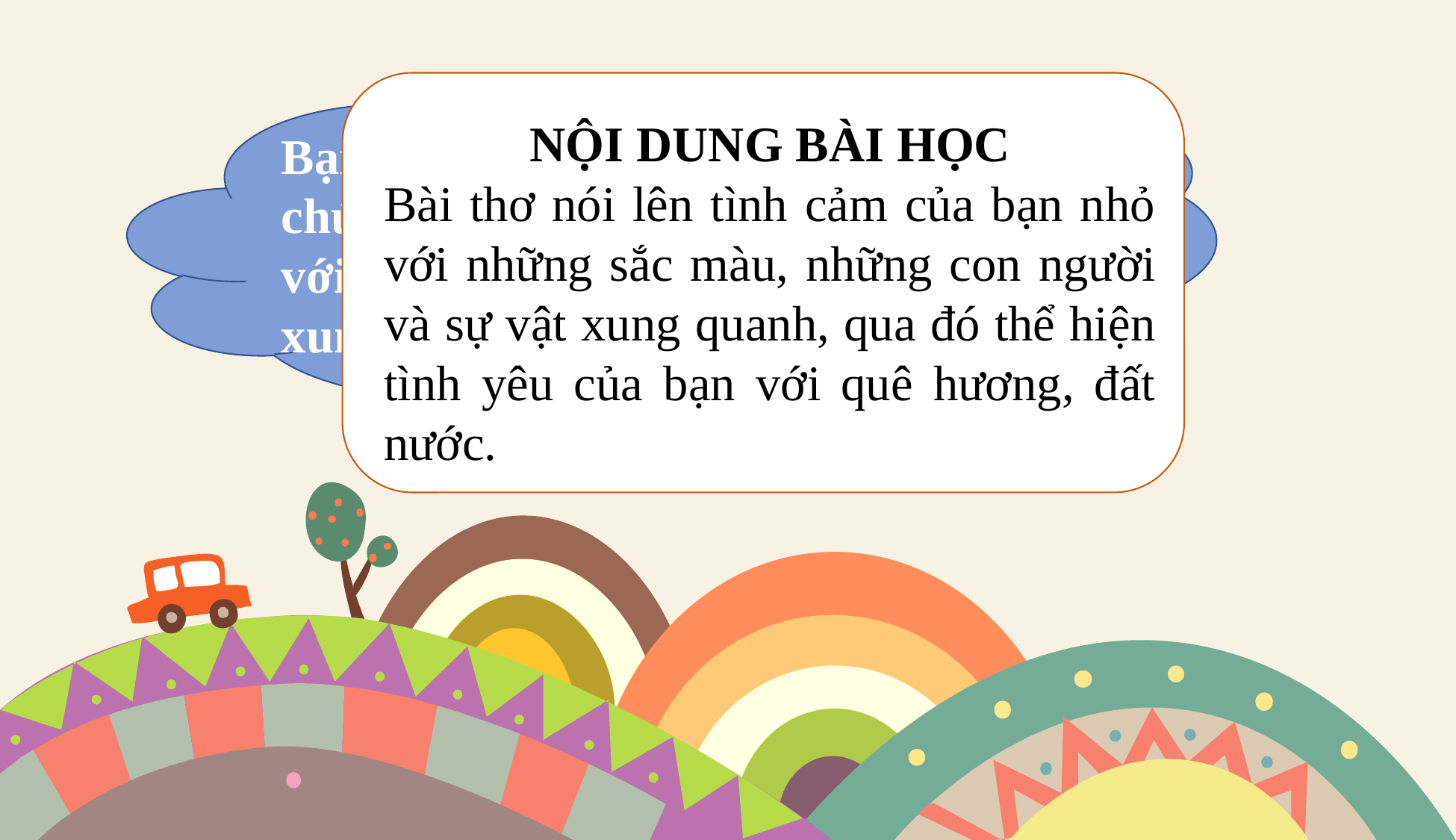

Bạn nhỏ yêu những màu sắc đó vì chúng đều là những màu sắc gắn liền với các cảnh vật và những người thân, xung quanh bạn nhỏ.

NỘI DUNG BÀI HỌC
Bài thơ nói lên tình cảm của bạn nhỏ với những sắc màu, những con người và sự vật xung quanh, qua đó thể hiện tình yêu của bạn với quê hương, đất nước.